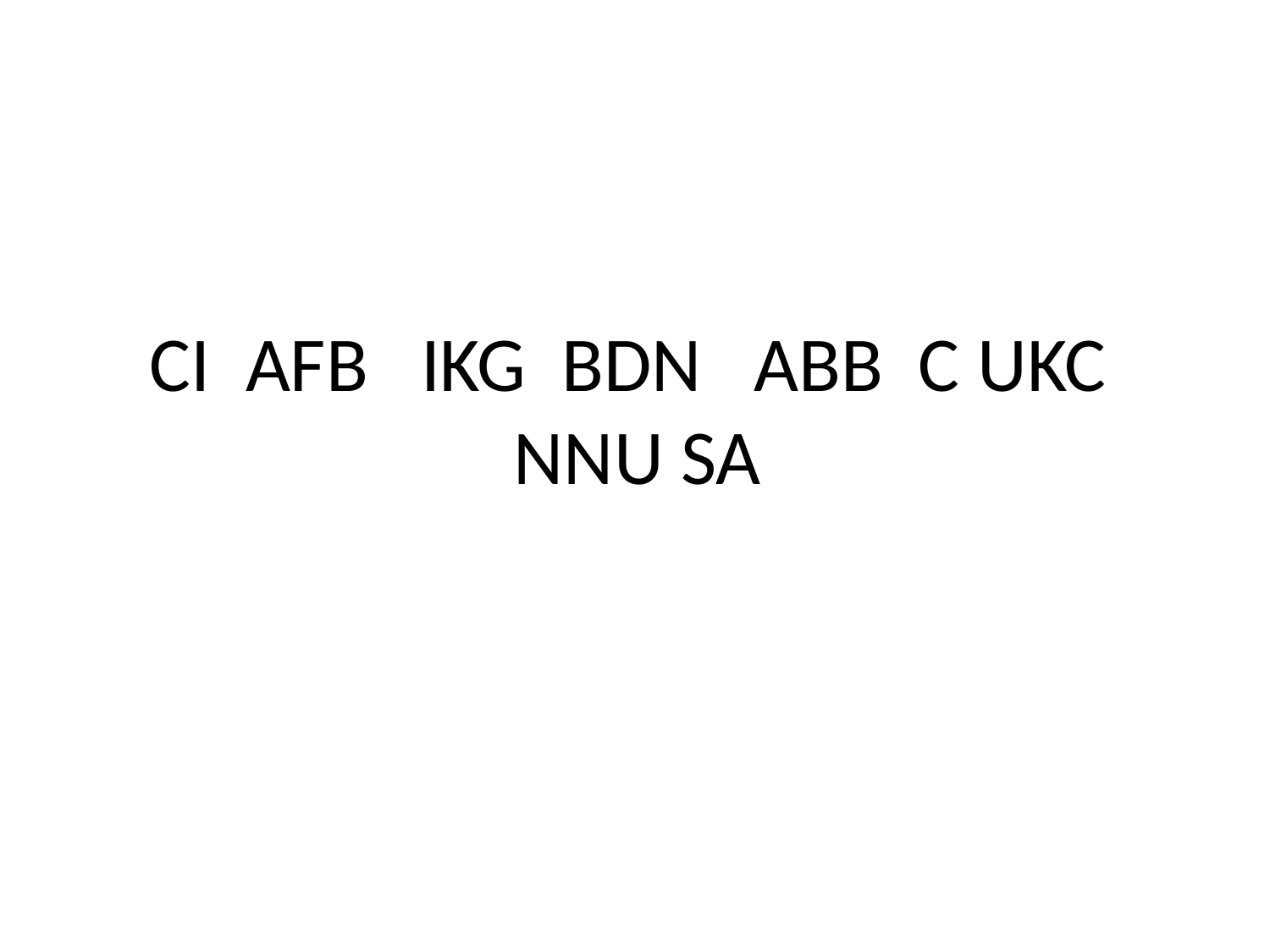

CI  AFB   IKG  BDN   ABB  C UKC  NNU SA